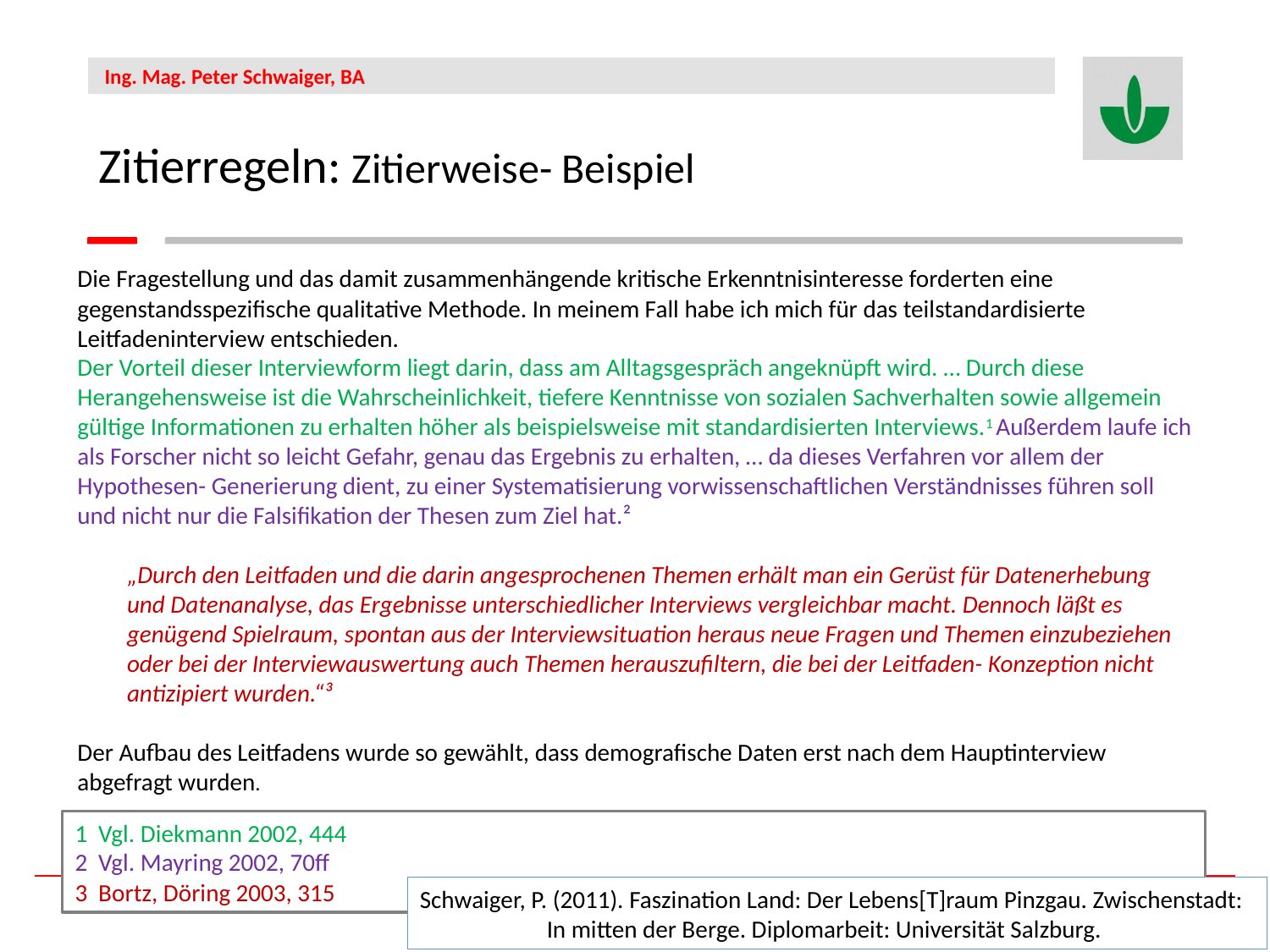

Zitierregeln: Zitierweise- Beispiel
Die Fragestellung und das damit zusammenhängende kritische Erkenntnisinteresse forderten eine gegenstandsspezifische qualitative Methode. In meinem Fall habe ich mich für das teilstandardisierte Leitfadeninterview entschieden.
Der Vorteil dieser Interviewform liegt darin, dass am Alltagsgespräch angeknüpft wird. … Durch diese Herangehensweise ist die Wahrscheinlichkeit, tiefere Kenntnisse von sozialen Sachverhalten sowie allgemein gültige Informationen zu erhalten höher als beispielsweise mit standardisierten Interviews.1 Außerdem laufe ich als Forscher nicht so leicht Gefahr, genau das Ergebnis zu erhalten, … da dieses Verfahren vor allem der Hypothesen- Generierung dient, zu einer Systematisierung vorwissenschaftlichen Verständnisses führen soll und nicht nur die Falsifikation der Thesen zum Ziel hat.²
„Durch den Leitfaden und die darin angesprochenen Themen erhält man ein Gerüst für Datenerhebung und Datenanalyse, das Ergebnisse unterschiedlicher Interviews vergleichbar macht. Dennoch läßt es genügend Spielraum, spontan aus der Interviewsituation heraus neue Fragen und Themen einzubeziehen oder bei der Interviewauswertung auch Themen herauszufiltern, die bei der Leitfaden- Konzeption nicht antizipiert wurden.“³

Der Aufbau des Leitfadens wurde so gewählt, dass demografische Daten erst nach dem Hauptinterview abgefragt wurden.

1  Vgl. Diekmann 2002, 444
2  Vgl. Mayring 2002, 70ff
3  Bortz, Döring 2003, 315
Schwaiger, P. (2011). Faszination Land: Der Lebens[T]raum Pinzgau. Zwischenstadt: 	In mitten der Berge. Diplomarbeit: Universität Salzburg.

67